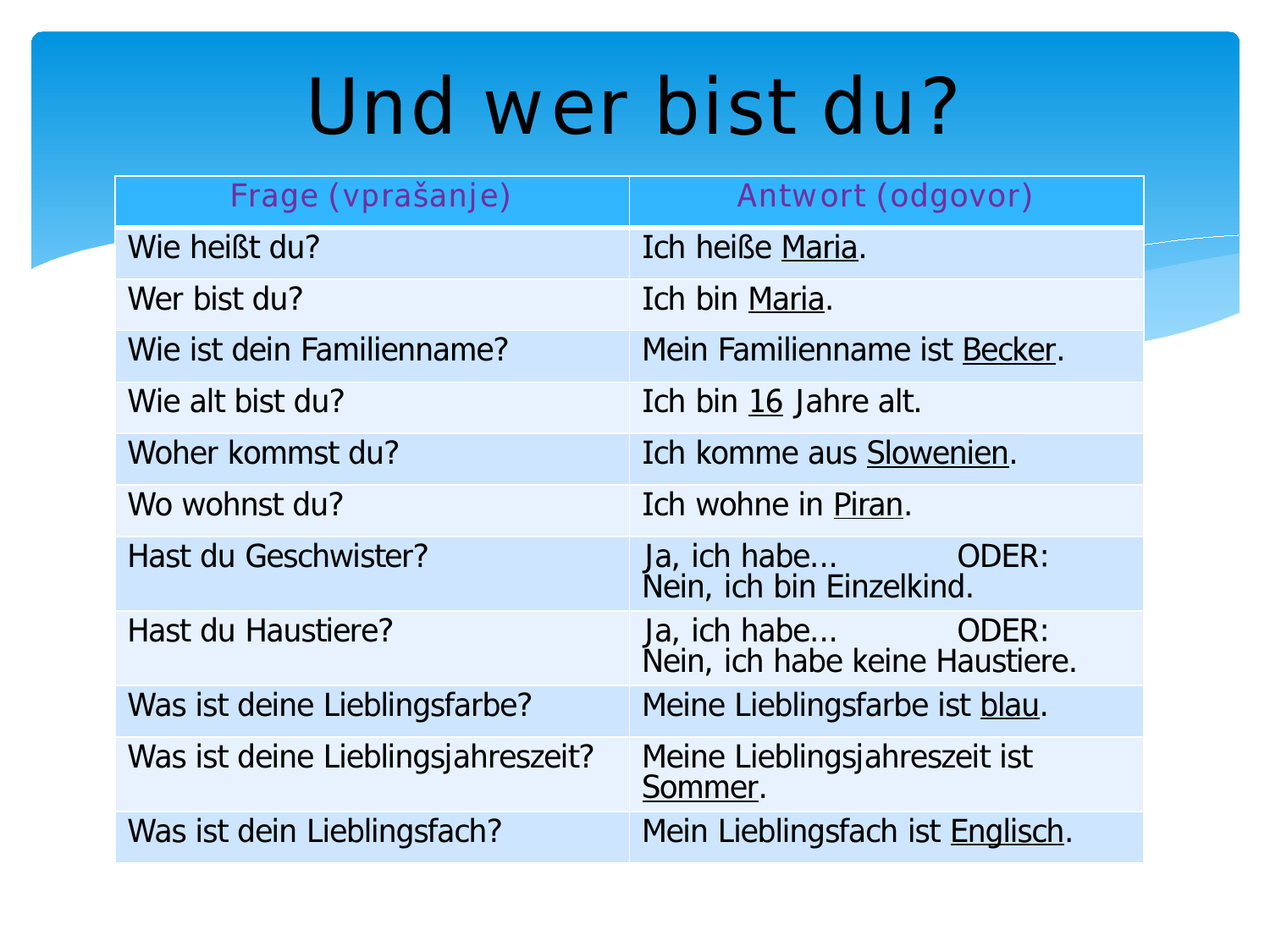

# Und wer bist du?
| Frage (vprašanje) | Antwort (odgovor) |
| --- | --- |
| Wie heißt du? | Ich heiße Maria. |
| Wer bist du? | Ich bin Maria. |
| Wie ist dein Familienname? | Mein Familienname ist Becker. |
| Wie alt bist du? | Ich bin 16 Jahre alt. |
| Woher kommst du? | Ich komme aus Slowenien. |
| Wo wohnst du? | Ich wohne in Piran. |
| Hast du Geschwister? | Ja, ich habe... ODER: Nein, ich bin Einzelkind. |
| Hast du Haustiere? | Ja, ich habe... ODER: Nein, ich habe keine Haustiere. |
| Was ist deine Lieblingsfarbe? | Meine Lieblingsfarbe ist blau. |
| Was ist deine Lieblingsjahreszeit? | Meine Lieblingsjahreszeit ist Sommer. |
| Was ist dein Lieblingsfach? | Mein Lieblingsfach ist Englisch. |